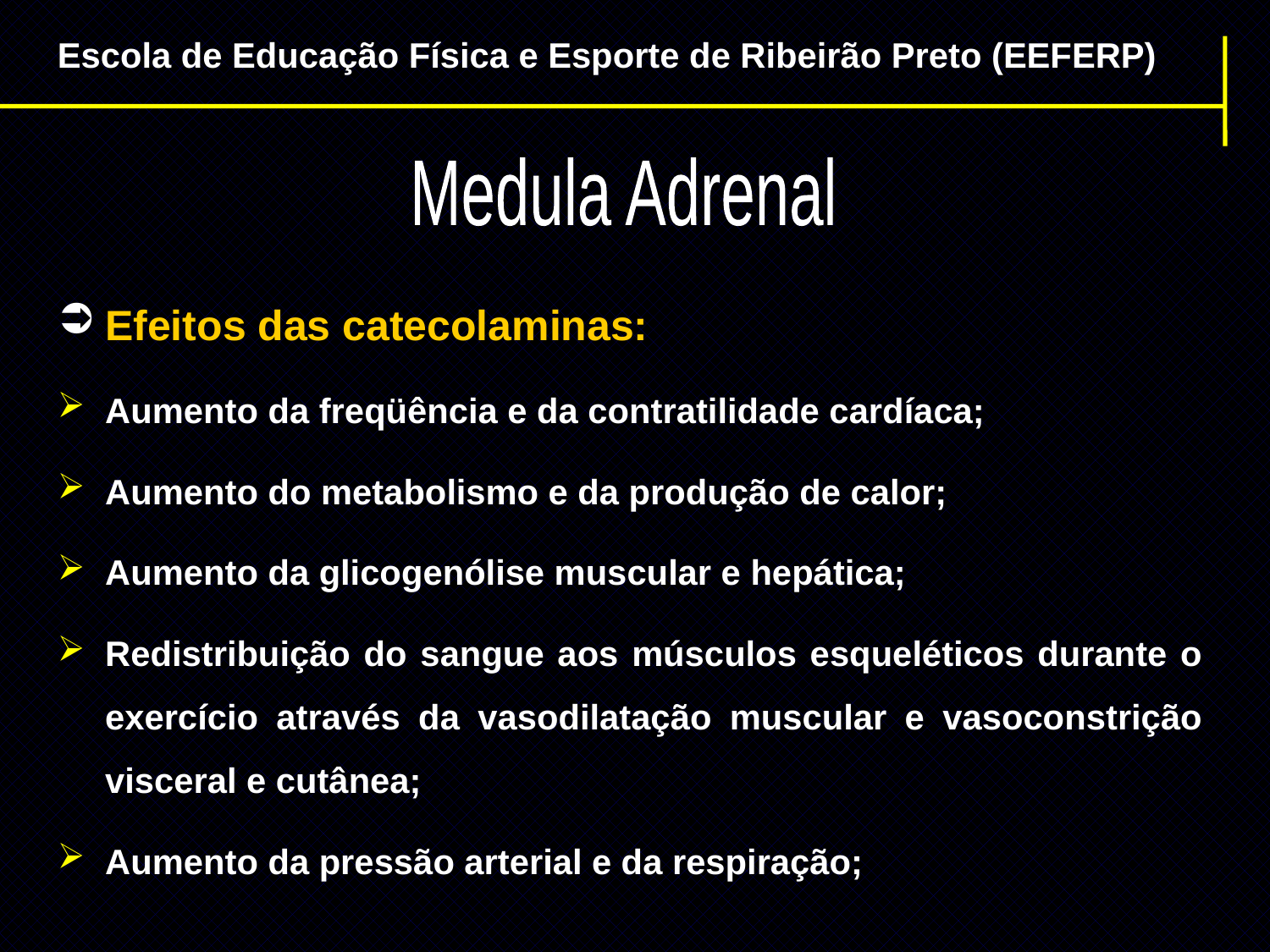

Escola de Educação Física e Esporte de Ribeirão Preto (EEFERP)

Medula Adrenal
Efeitos das catecolaminas:
Aumento da freqüência e da contratilidade cardíaca;
Aumento do metabolismo e da produção de calor;
Aumento da glicogenólise muscular e hepática;
Redistribuição do sangue aos músculos esqueléticos durante o exercício através da vasodilatação muscular e vasoconstrição visceral e cutânea;
Aumento da pressão arterial e da respiração;